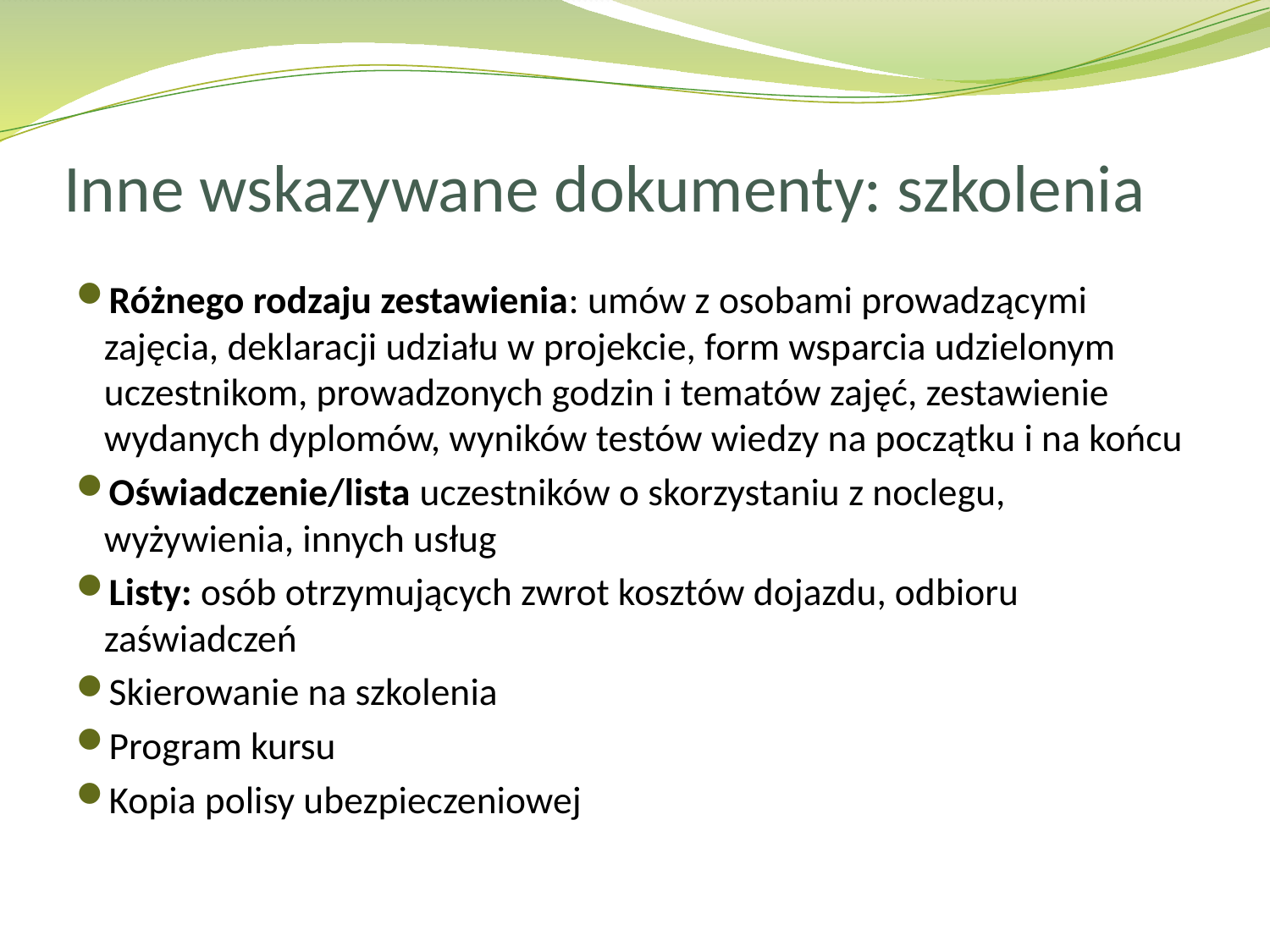

# Inne wskazywane dokumenty: szkolenia
Różnego rodzaju zestawienia: umów z osobami prowadzącymi zajęcia, deklaracji udziału w projekcie, form wsparcia udzielonym uczestnikom, prowadzonych godzin i tematów zajęć, zestawienie wydanych dyplomów, wyników testów wiedzy na początku i na końcu
Oświadczenie/lista uczestników o skorzystaniu z noclegu, wyżywienia, innych usług
Listy: osób otrzymujących zwrot kosztów dojazdu, odbioru zaświadczeń
Skierowanie na szkolenia
Program kursu
Kopia polisy ubezpieczeniowej